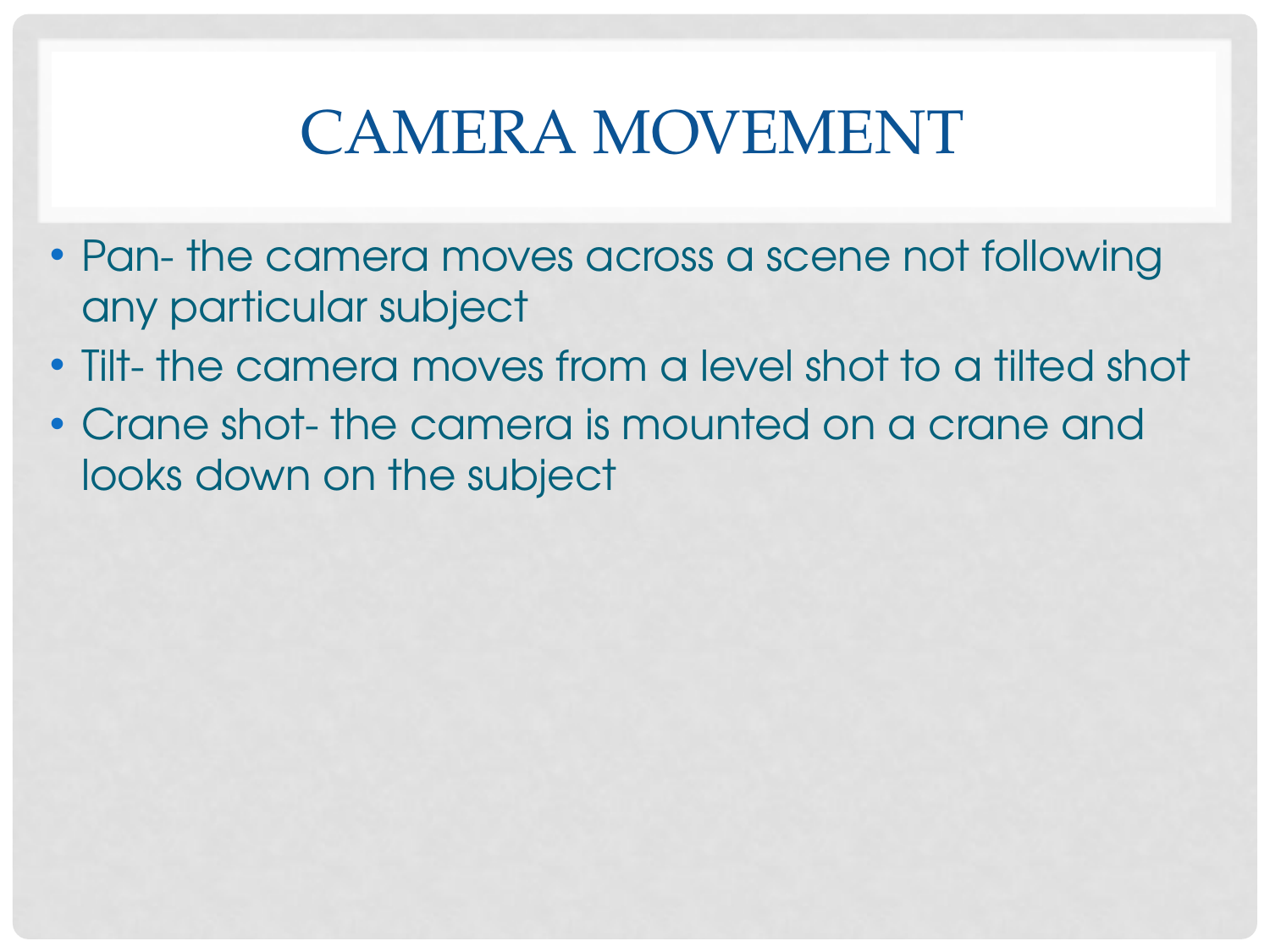

# Camera movement
Pan- the camera moves across a scene not following any particular subject
Tilt- the camera moves from a level shot to a tilted shot
Crane shot- the camera is mounted on a crane and looks down on the subject